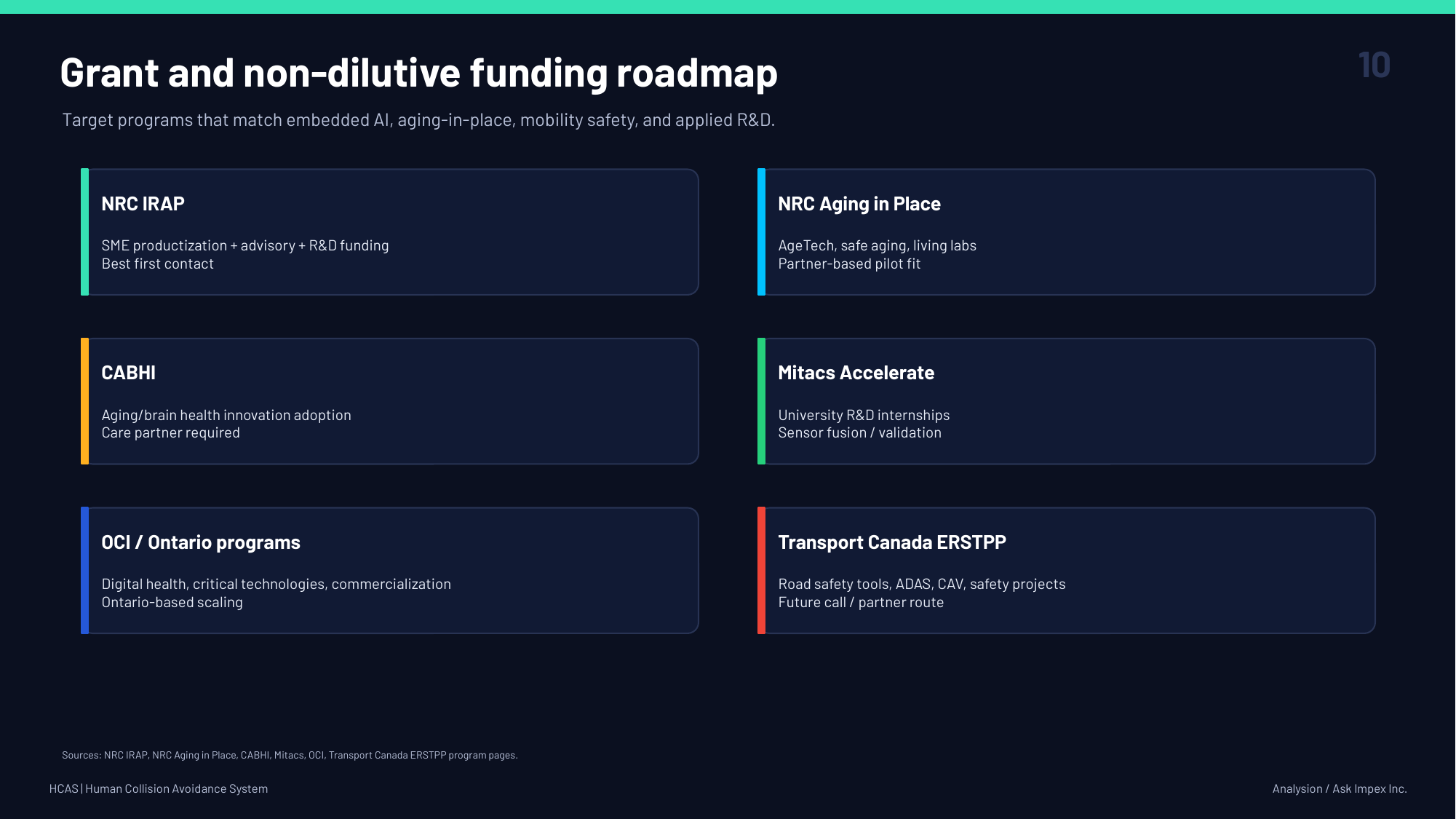

10
Grant and non-dilutive funding roadmap
Target programs that match embedded AI, aging-in-place, mobility safety, and applied R&D.

NRC IRAP
NRC Aging in Place
SME productization + advisory + R&D funding
Best first contact
AgeTech, safe aging, living labs
Partner-based pilot fit

CABHI
Mitacs Accelerate
Aging/brain health innovation adoption
Care partner required
University R&D internships
Sensor fusion / validation

OCI / Ontario programs
Transport Canada ERSTPP
Digital health, critical technologies, commercialization
Ontario-based scaling
Road safety tools, ADAS, CAV, safety projects
Future call / partner route
Sources: NRC IRAP, NRC Aging in Place, CABHI, Mitacs, OCI, Transport Canada ERSTPP program pages.
HCAS | Human Collision Avoidance System
Analysion / Ask Impex Inc.